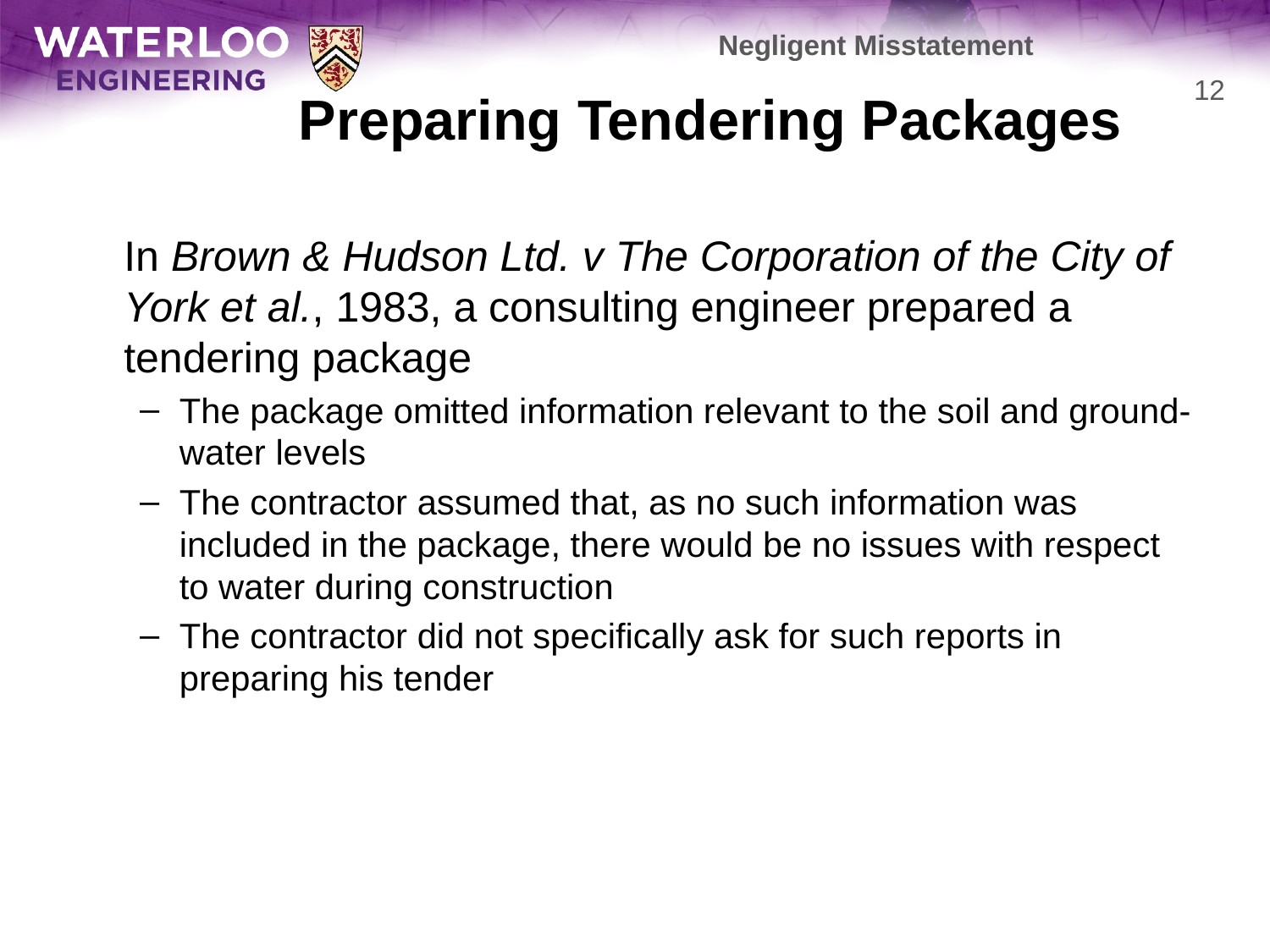

Negligent Misstatement
# Preparing Tendering Packages
12
	In Brown & Hudson Ltd. v The Corporation of the City of York et al., 1983, a consulting engineer prepared a tendering package
The package omitted information relevant to the soil and ground-water levels
The contractor assumed that, as no such information was included in the package, there would be no issues with respect to water during construction
The contractor did not specifically ask for such reports in preparing his tender